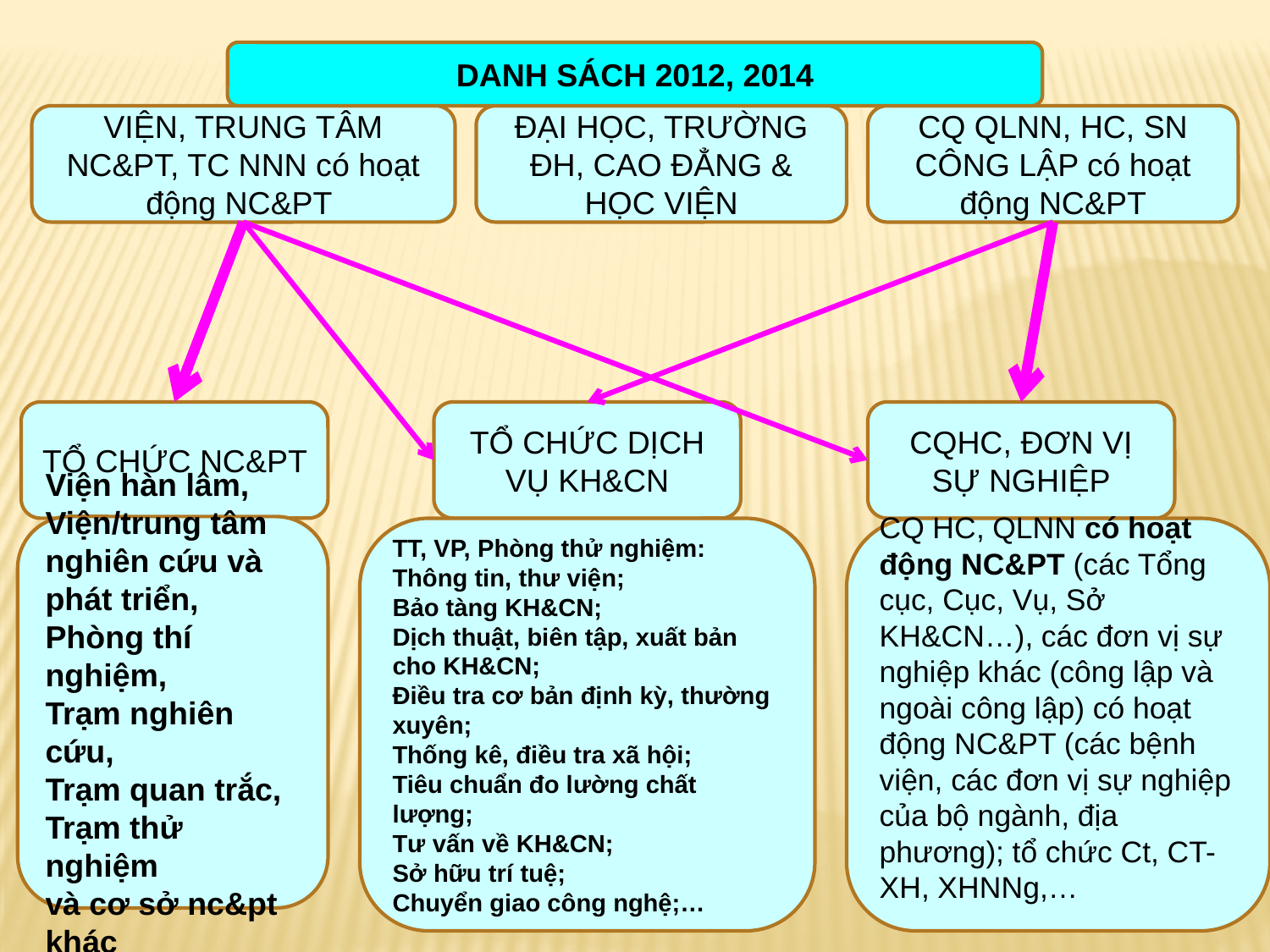

DANH SÁCH 2012, 2014
VIỆN, TRUNG TÂM NC&PT, TC NNN có hoạt động NC&PT
ĐẠI HỌC, TRƯỜNG ĐH, CAO ĐẲNG & HỌC VIỆN
CQ QLNN, HC, SN CÔNG LẬP có hoạt động NC&PT
TỔ CHỨC NC&PT
TỔ CHỨC DỊCH VỤ KH&CN
CQHC, ĐƠN VỊ SỰ NGHIỆP
Viện hàn lâm,
Viện/trung tâm nghiên cứu và phát triển,
Phòng thí nghiệm,
Trạm nghiên cứu,
Trạm quan trắc,
Trạm thử nghiệm
và cơ sở nc&pt khác
TT, VP, Phòng thử nghiệm:
Thông tin, thư viện;
Bảo tàng KH&CN;
Dịch thuật, biên tập, xuất bản cho KH&CN;
Điều tra cơ bản định kỳ, thường xuyên;
Thống kê, điều tra xã hội;
Tiêu chuẩn đo lường chất lượng;
Tư vấn về KH&CN;
Sở hữu trí tuệ;
Chuyển giao công nghệ;…
CQ HC, QLNN có hoạt động NC&PT (các Tổng cục, Cục, Vụ, Sở KH&CN…), các đơn vị sự nghiệp khác (công lập và ngoài công lập) có hoạt động NC&PT (các bệnh viện, các đơn vị sự nghiệp của bộ ngành, địa phương); tổ chức Ct, CT-XH, XHNNg,…